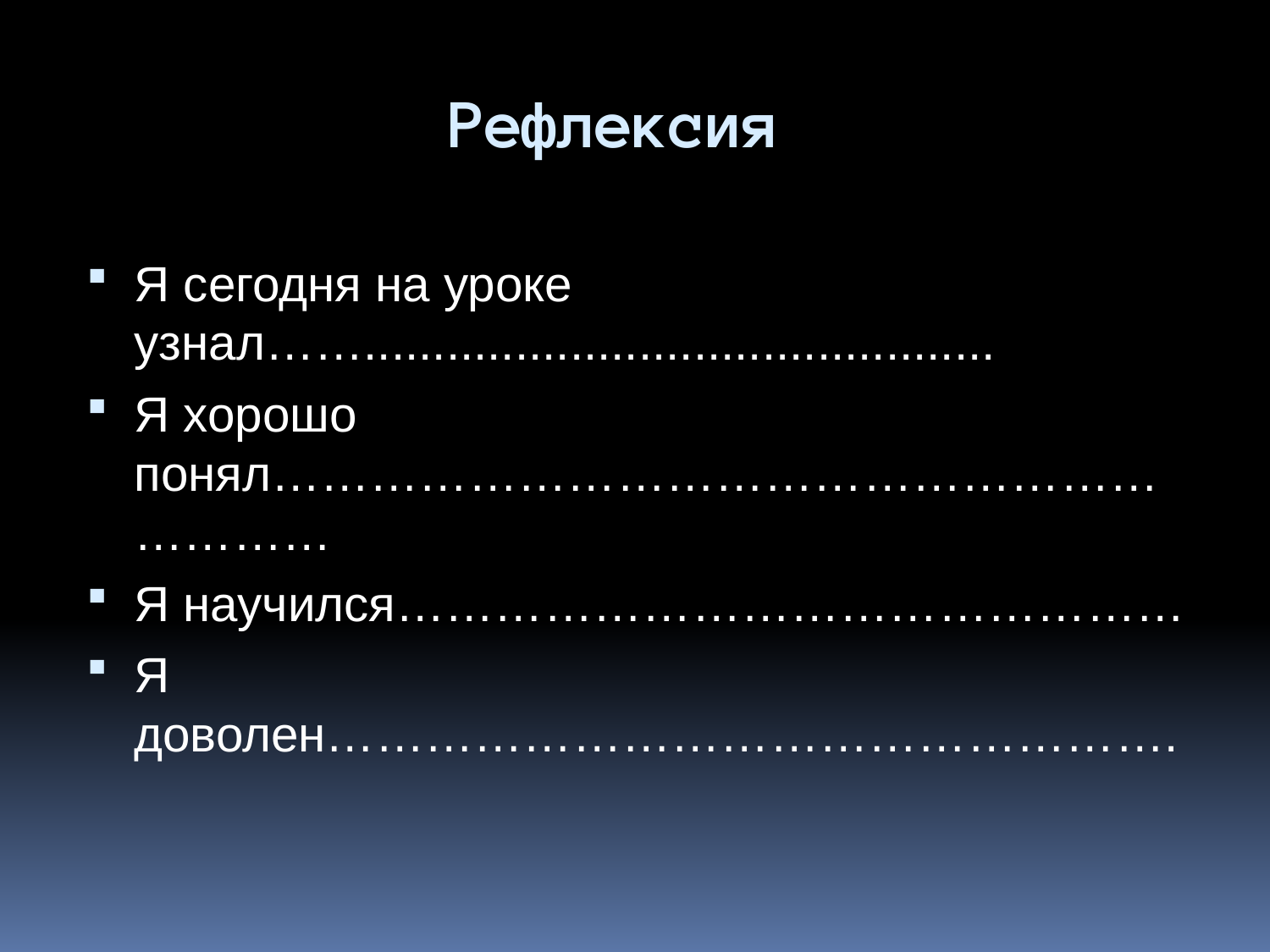

# Рефлексия
Я сегодня на уроке узнал……..............................................
Я хорошо  понял…………………………………………………………
Я научился…………………………………………
Я доволен…………………………………………….